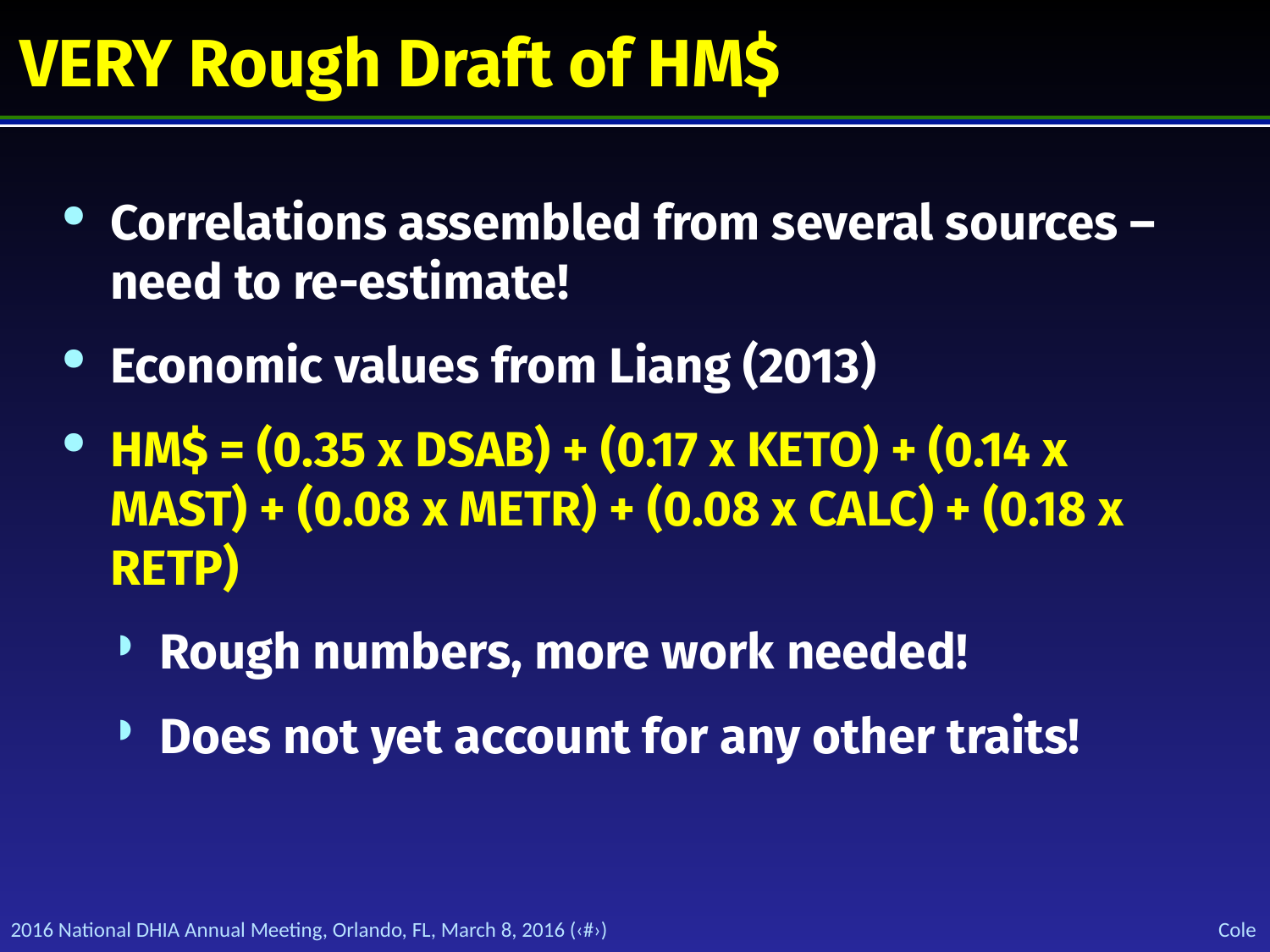

# VERY Rough Draft of HM$
Correlations assembled from several sources – need to re-estimate!
Economic values from Liang (2013)
HM$ = (0.35 x DSAB) + (0.17 x KETO) + (0.14 x MAST) + (0.08 x METR) + (0.08 x CALC) + (0.18 x RETP)
Rough numbers, more work needed!
Does not yet account for any other traits!